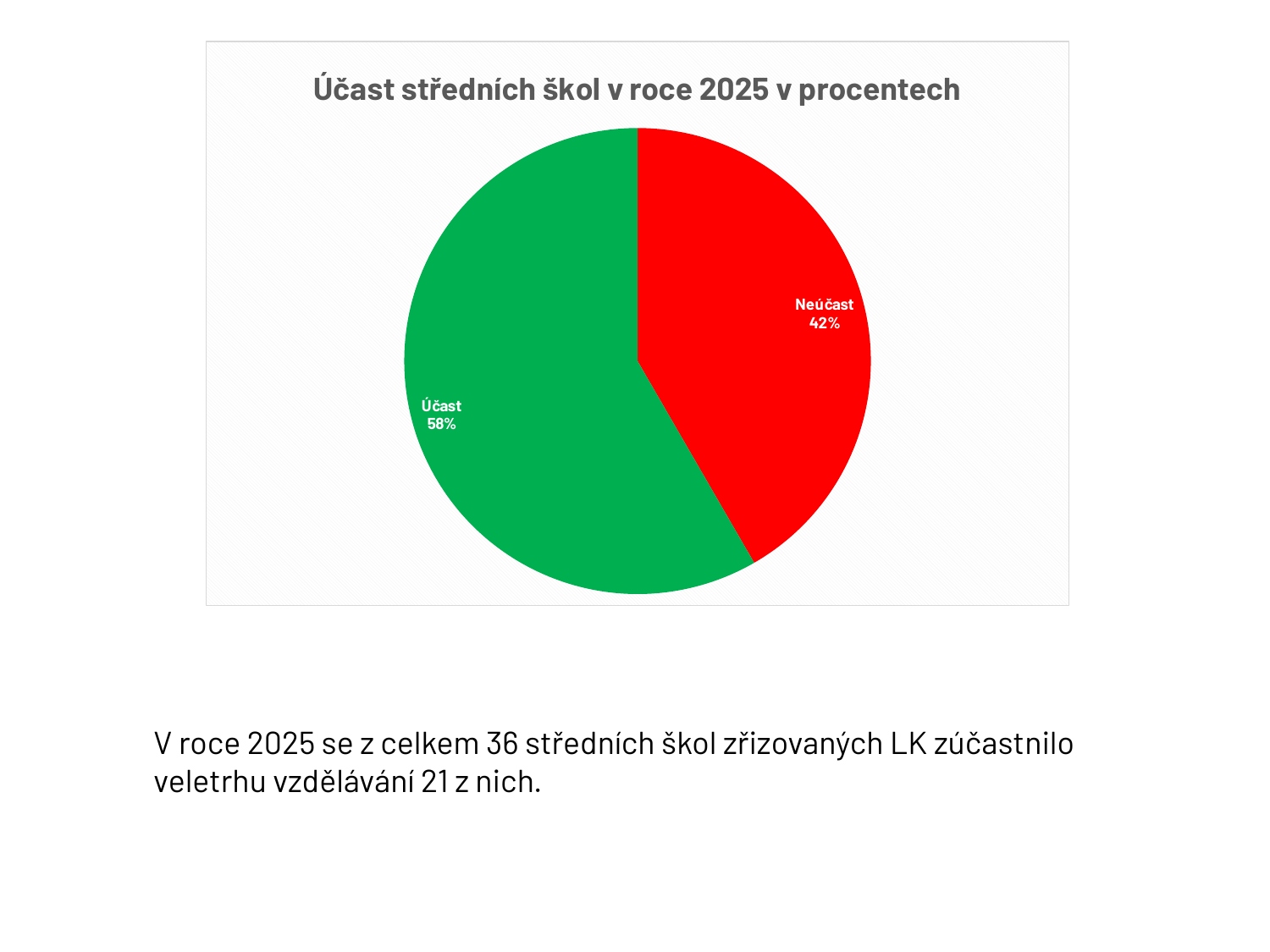

### Chart: Účast středních škol v roce 2025 v procentech

| Category |  |
|---|---|
| Neúčast | 15.0 |
| Účast | 21.0 |
V roce 2025 se z celkem 36 středních škol zřizovaných LK zúčastnilo veletrhu vzdělávání 21 z nich.